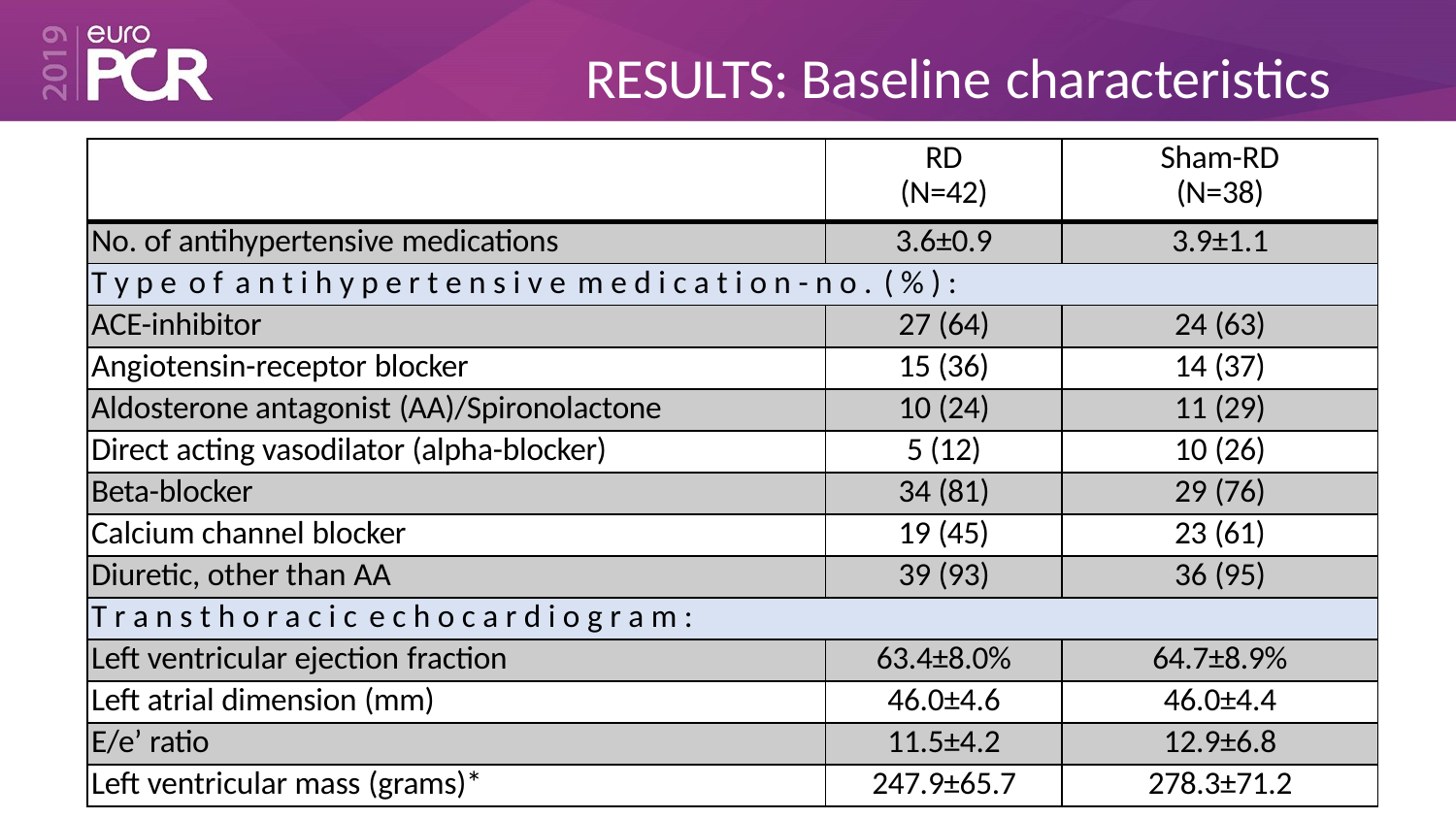

# RESULTS: Baseline characteristics
|  | RD (N=42) | Sham-RD (N=38) |
| --- | --- | --- |
| No. of antihypertensive medications | 3.6±0.9 | 3.9±1.1 |
| T y p e o f a n t i h y p e r t e n s i v e m e d i c a t i o n - n o . ( % ) : |  |  |
| ACE-inhibitor | 27 (64) | 24 (63) |
| Angiotensin-receptor blocker | 15 (36) | 14 (37) |
| Aldosterone antagonist (AA)/Spironolactone | 10 (24) | 11 (29) |
| Direct acting vasodilator (alpha-blocker) | 5 (12) | 10 (26) |
| Beta-blocker | 34 (81) | 29 (76) |
| Calcium channel blocker | 19 (45) | 23 (61) |
| Diuretic, other than AA | 39 (93) | 36 (95) |
| T r a n s t h o r a c i c e c h o c a r d i o g r a m : |  |  |
| Left ventricular ejection fraction | 63.4±8.0% | 64.7±8.9% |
| Left atrial dimension (mm) | 46.0±4.6 | 46.0±4.4 |
| E/e’ ratio | 11.5±4.2 | 12.9±6.8 |
| Left ventricular mass (grams)\* | 247.9±65.7 | 278.3±71.2 |